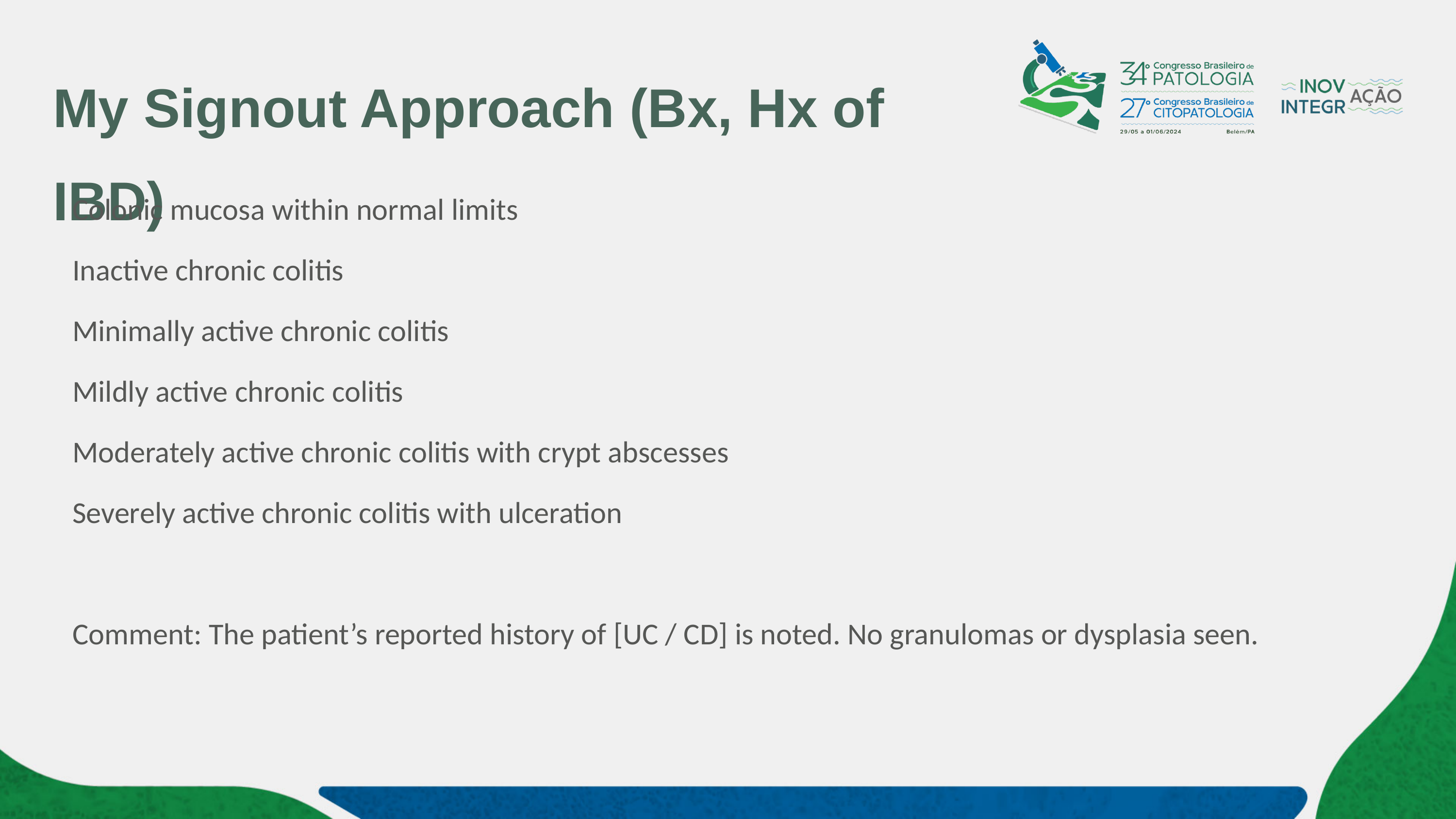

# My Signout Approach (Bx, Hx of IBD)
Colonic mucosa within normal limits
Inactive chronic colitis
Minimally active chronic colitis
Mildly active chronic colitis
Moderately active chronic colitis with crypt abscesses
Severely active chronic colitis with ulceration

Comment: The patient’s reported history of [UC / CD] is noted. No granulomas or dysplasia seen.